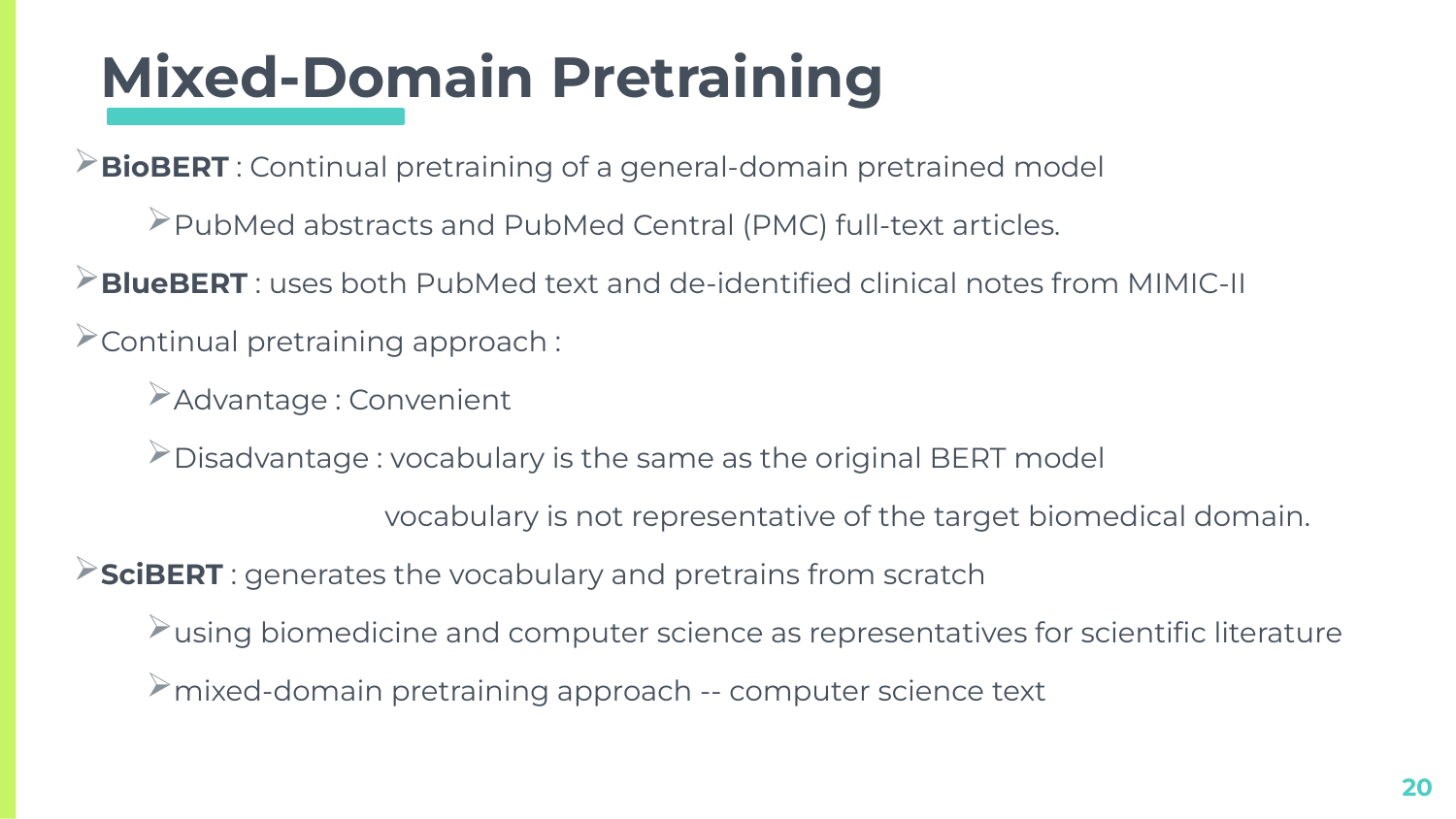

# Mixed-Domain Pretraining

BioBERT : Continual pretraining of a general-domain pretrained model
PubMed abstracts and PubMed Central (PMC) full-text articles.
BlueBERT : uses both PubMed text and de-identified clinical notes from MIMIC-II
Continual pretraining approach :
Advantage : Convenient
Disadvantage : vocabulary is the same as the original BERT model
                      vocabulary is not representative of the target biomedical domain.
SciBERT : generates the vocabulary and pretrains from scratch
using biomedicine and computer science as representatives for scientific literature
mixed-domain pretraining approach -- computer science text

20